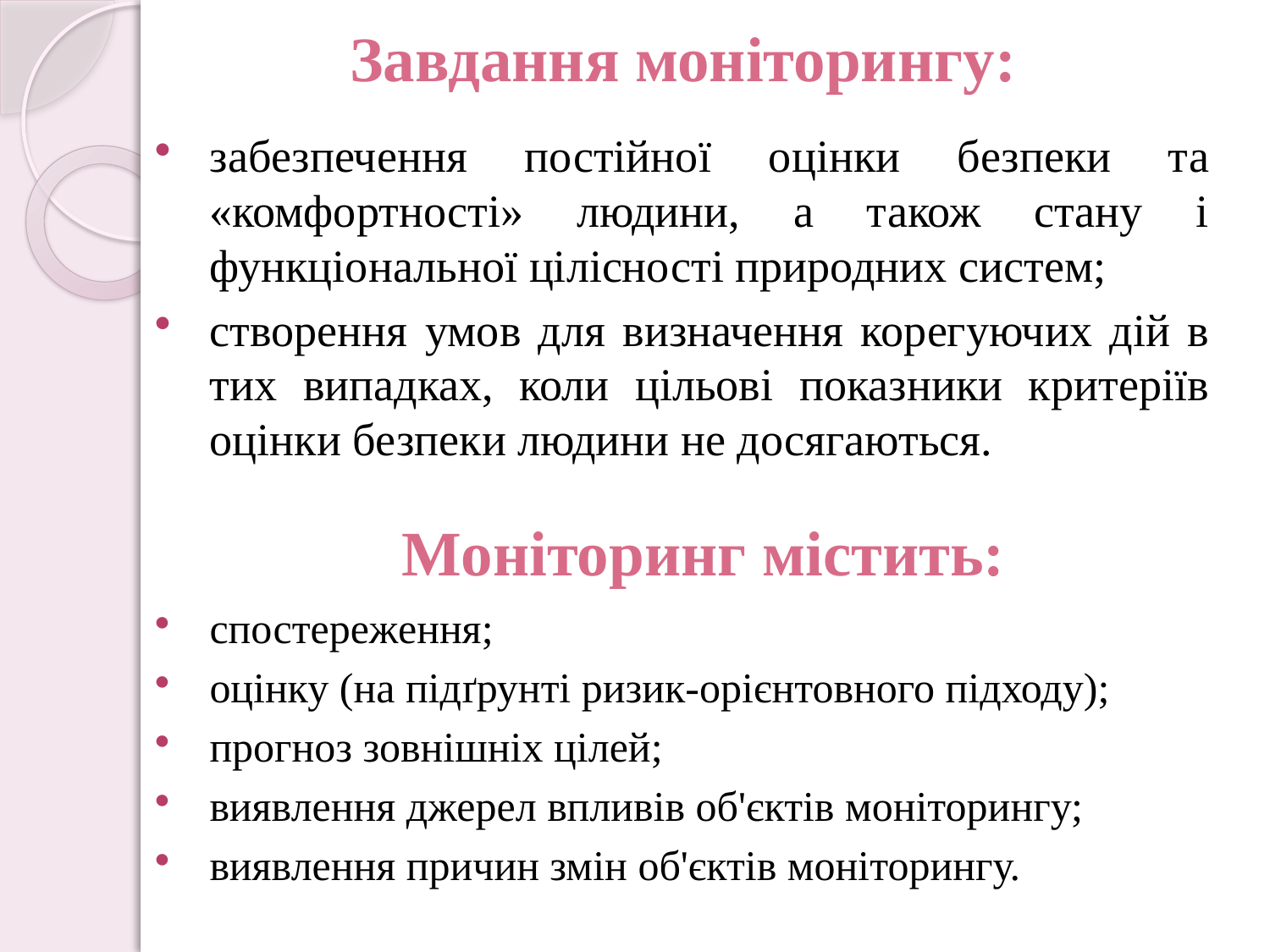

Завдання моніторингу:
забезпечення постійної оцінки безпеки та «комфортності» людини, а також стану і функціональної цілісності природних систем;
створення умов для визначення корегуючих дій в тих випадках, коли цільові показники критеріїв оцінки безпеки людини не досягаються.

Моніторинг містить:
спостереження;
оцінку (на підґрунті ризик-орієнтовного підходу);
прогноз зовнішніх цілей;
виявлення джерел впливів об'єктів моніторингу;
виявлення причин змін об'єктів моніторингу.